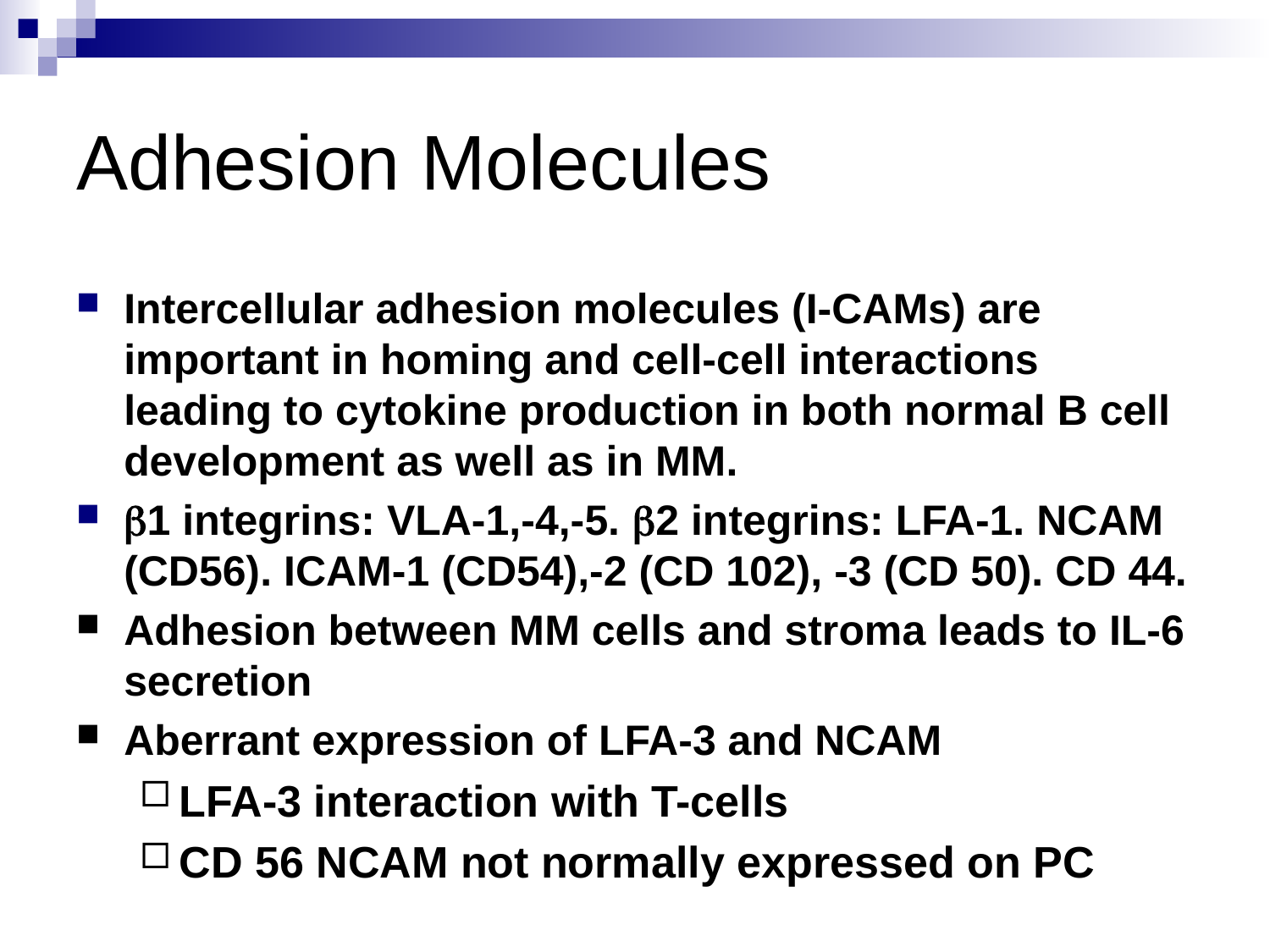

# Adhesion Molecules
Intercellular adhesion molecules (I-CAMs) are important in homing and cell-cell interactions leading to cytokine production in both normal B cell development as well as in MM.
β1 integrins: VLA-1,-4,-5. β2 integrins: LFA-1. NCAM (CD56). ICAM-1 (CD54),-2 (CD 102), -3 (CD 50). CD 44.
Adhesion between MM cells and stroma leads to IL-6 secretion
Aberrant expression of LFA-3 and NCAM
LFA-3 interaction with T-cells
CD 56 NCAM not normally expressed on PC